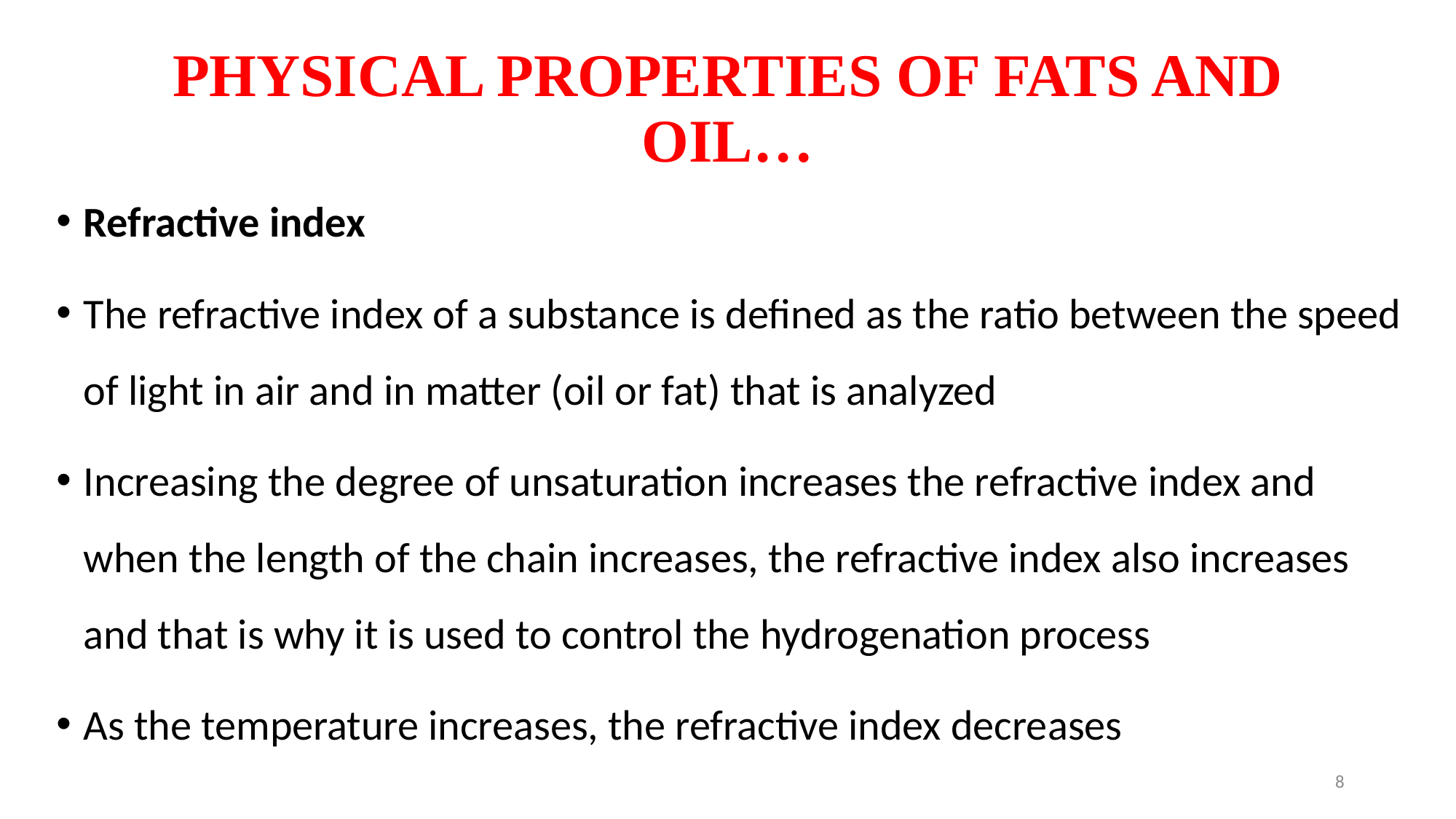

# PHYSICAL PROPERTIES OF FATS AND OIL…
Refractive index
The refractive index of a substance is defined as the ratio between the speed of light in air and in matter (oil or fat) that is analyzed
Increasing the degree of unsaturation increases the refractive index and when the length of the chain increases, the refractive index also increases and that is why it is used to control the hydrogenation process
As the temperature increases, the refractive index decreases

8